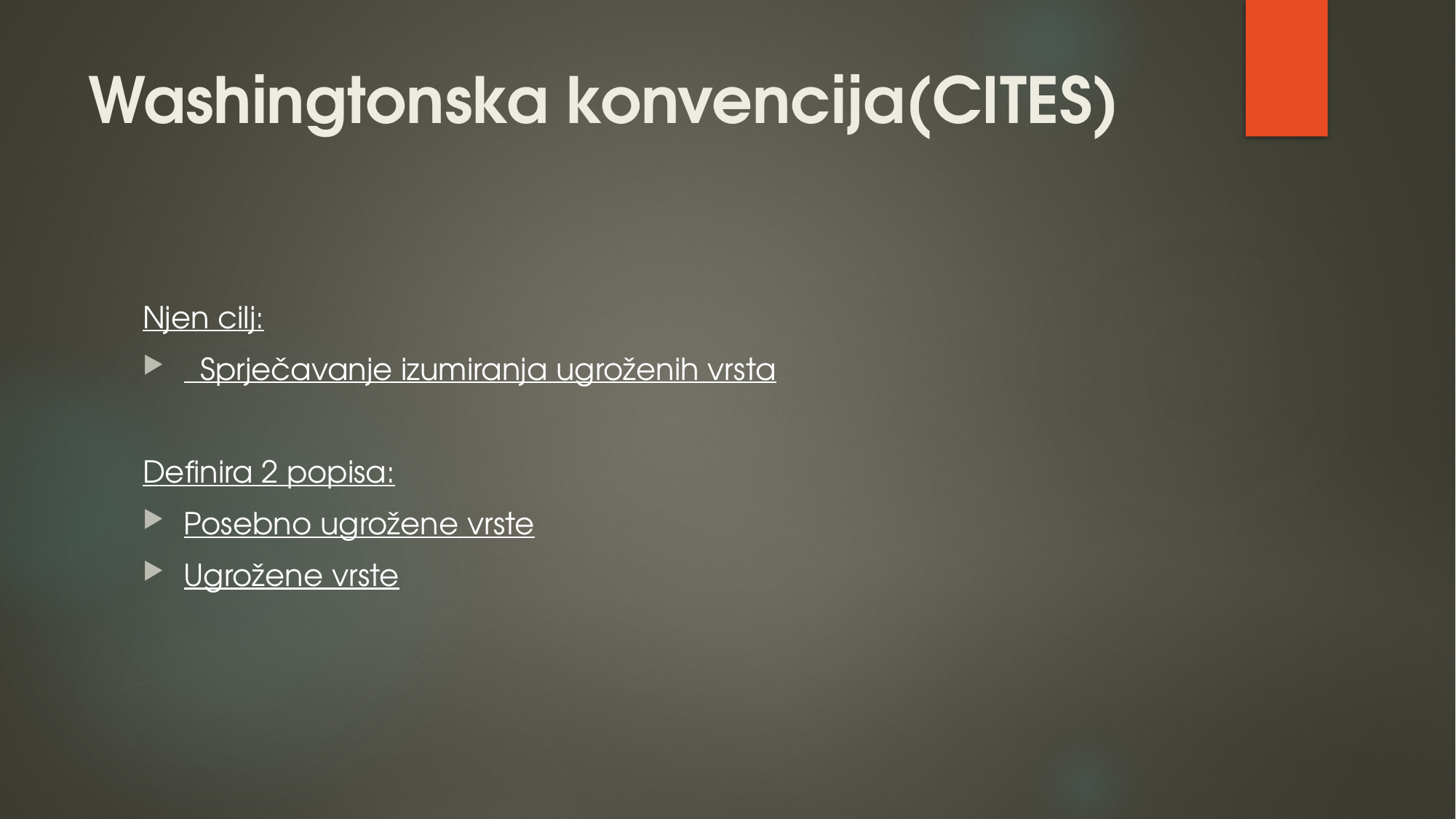

# Washingtonska konvencija(CITES)
Njen cilj:
  Sprječavanje izumiranja ugroženih vrsta

Definira 2 popisa:
Posebno ugrožene vrste
Ugrožene vrste